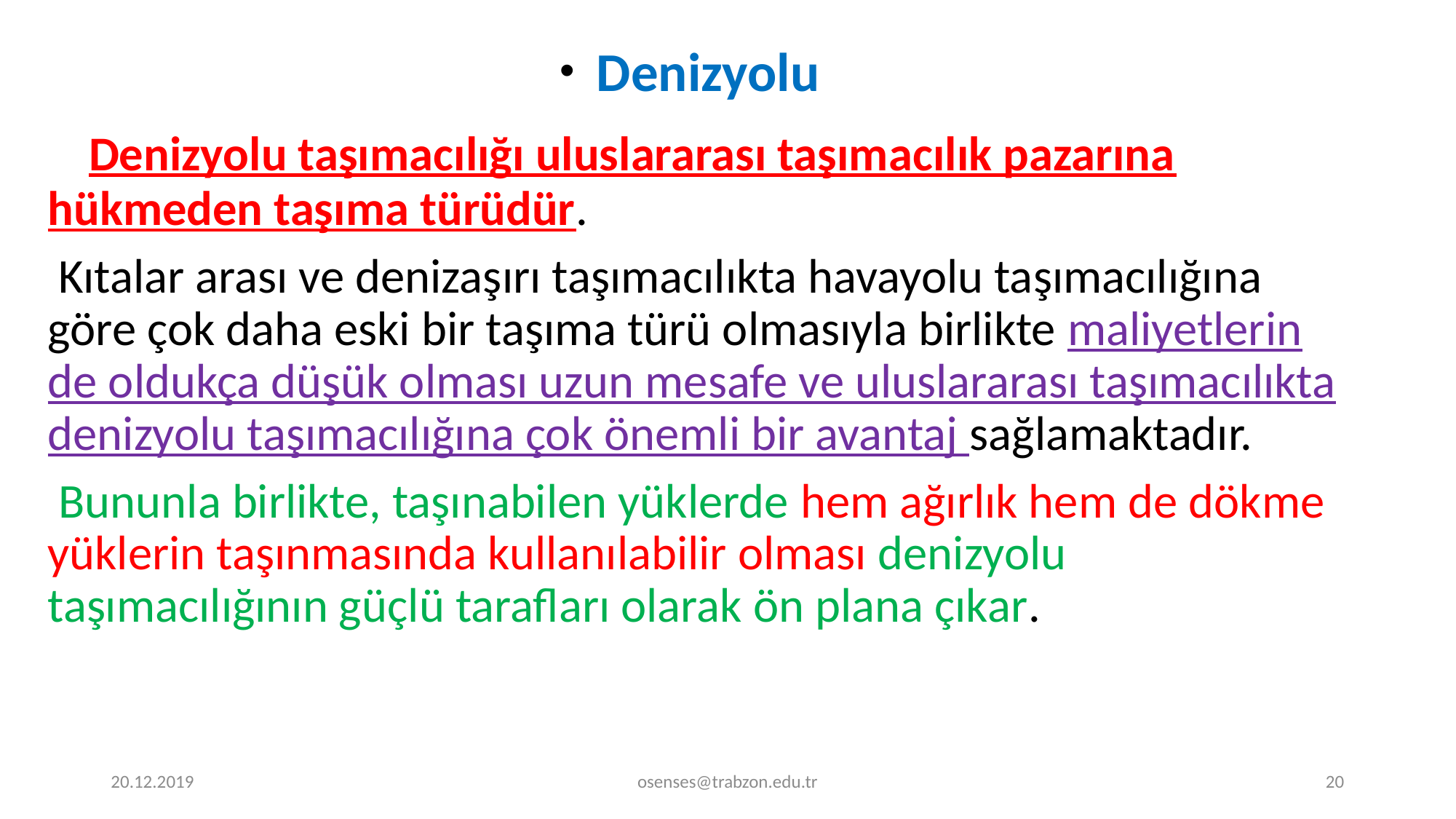

Denizyolu
   Denizyolu taşımacılığı uluslararası taşımacılık pazarına hükmeden taşıma türüdür.
 Kıtalar arası ve denizaşırı taşımacılıkta havayolu taşımacılığına göre çok daha eski bir taşıma türü olmasıyla birlikte maliyetlerin de oldukça düşük olması uzun mesafe ve uluslararası taşımacılıkta denizyolu taşımacılığına çok önemli bir avantaj sağlamaktadır.
 Bununla birlikte, taşınabilen yüklerde hem ağırlık hem de dökme yüklerin taşınmasında kullanılabilir olması denizyolu taşımacılığının güçlü tarafları olarak ön plana çıkar.
20.12.2019
osenses@trabzon.edu.tr
20